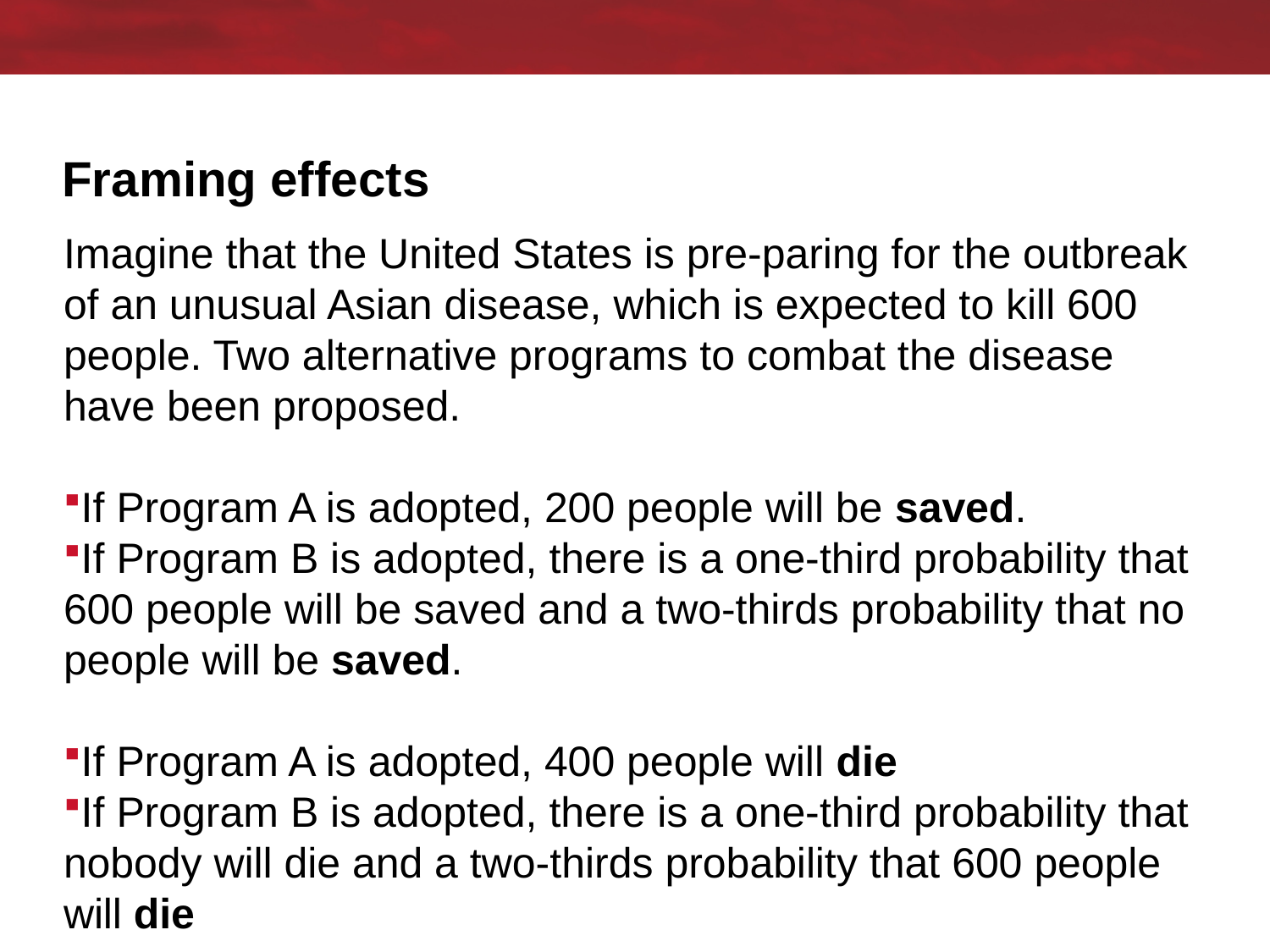

# Framing effects
Imagine that the United States is pre-paring for the outbreak of an unusual Asian disease, which is expected to kill 600 people. Two alternative programs to combat the disease have been proposed.

If Program A is adopted, 200 people will be saved.
If Program B is adopted, there is a one-third probability that 600 people will be saved and a two-thirds probability that no people will be saved.

If Program A is adopted, 400 people will die
If Program B is adopted, there is a one-third probability that nobody will die and a two-thirds probability that 600 people will die